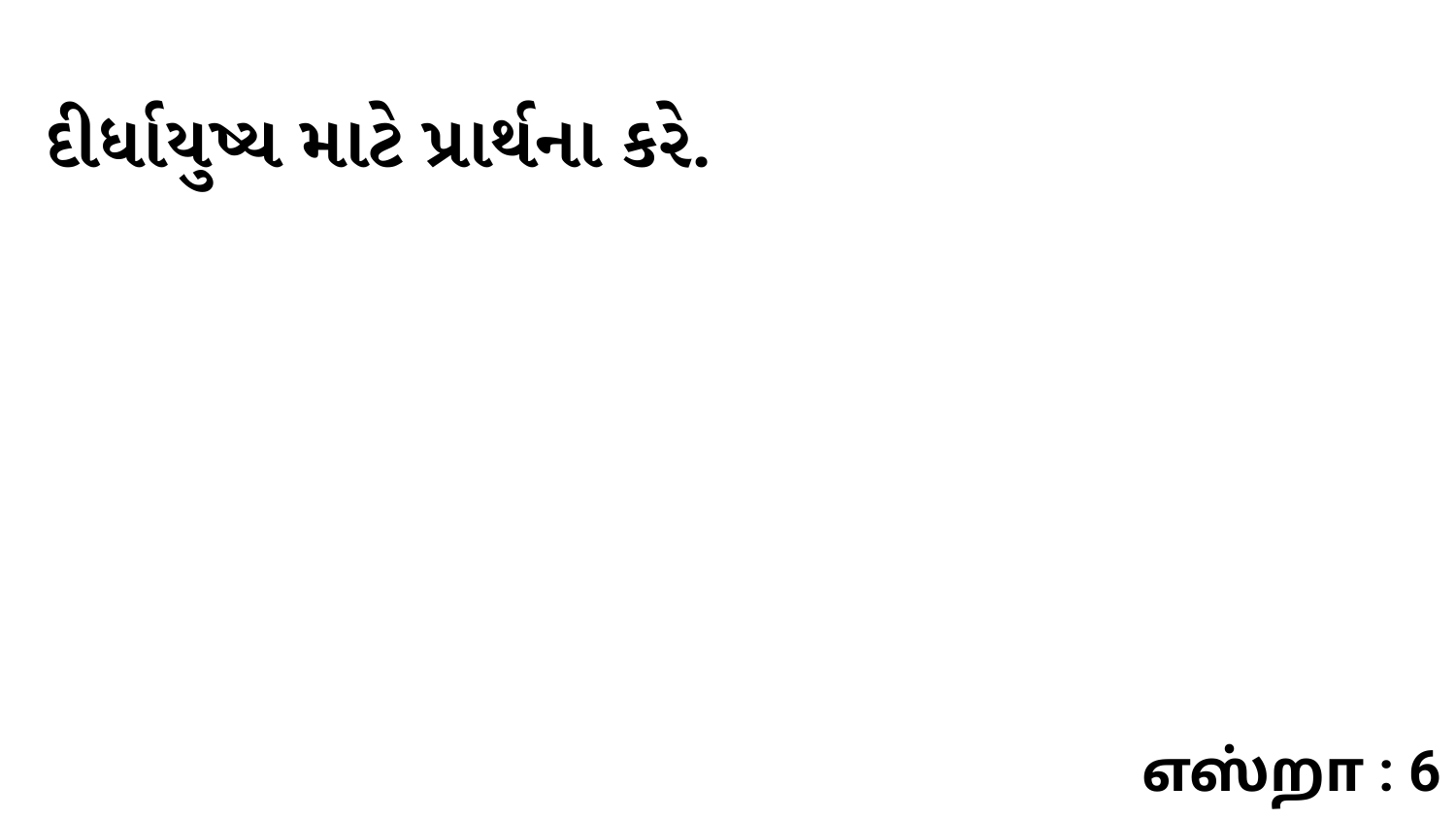

દીર્ધાયુષ્ય માટે પ્રાર્થના કરે.
எஸ்றா : 6